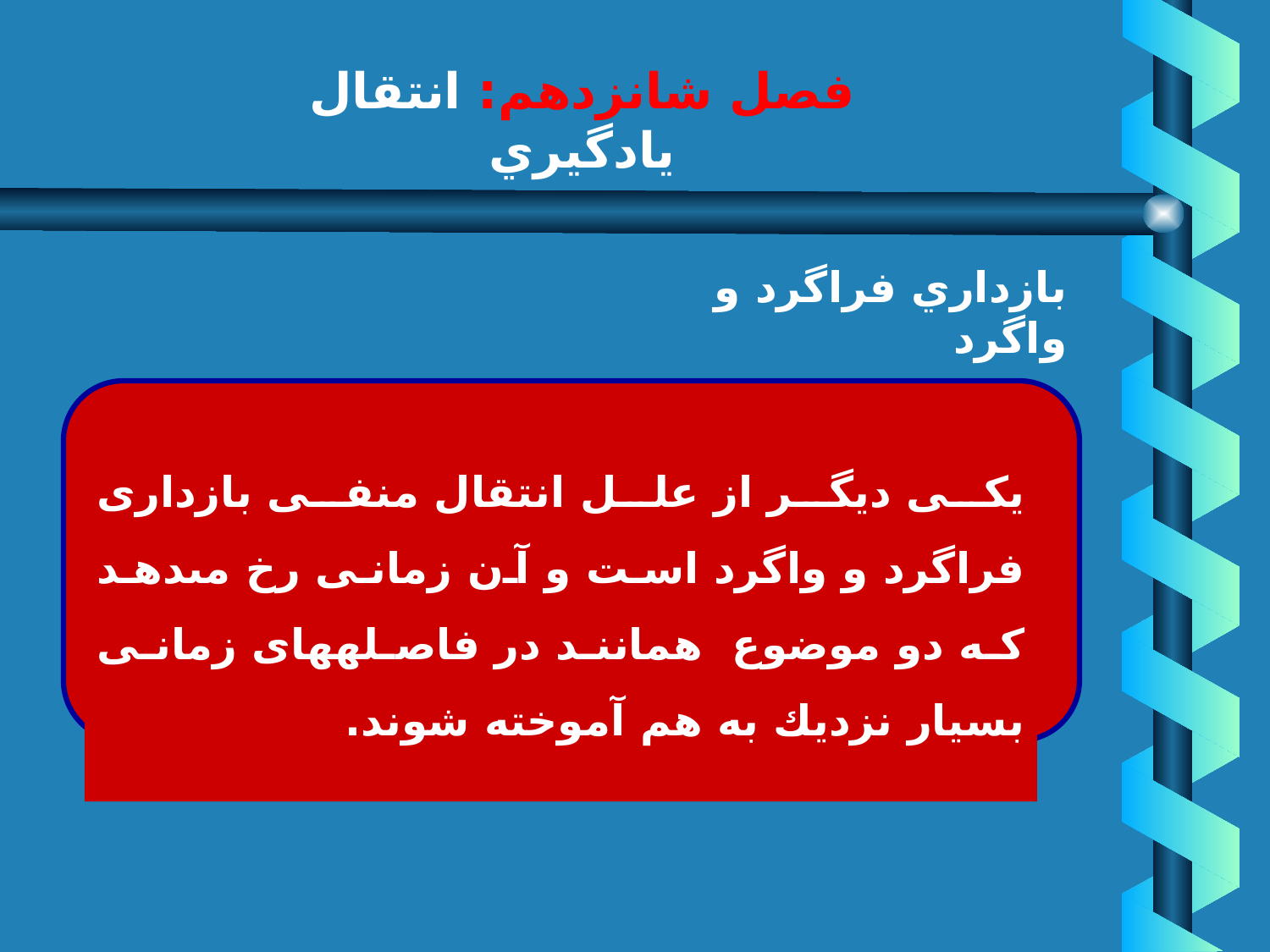

# فصل شانزدهم: انتقال يادگيري
بازداري فراگرد و واگرد

يكى ديگر از علل انتقال منفى بازدارى فراگرد و واگرد است و آن زمانى رخ مى‏دهد كه دو موضوع  همانند در فاصله‏هاى زمانى بسيار نزديك به هم آموخته شوند.